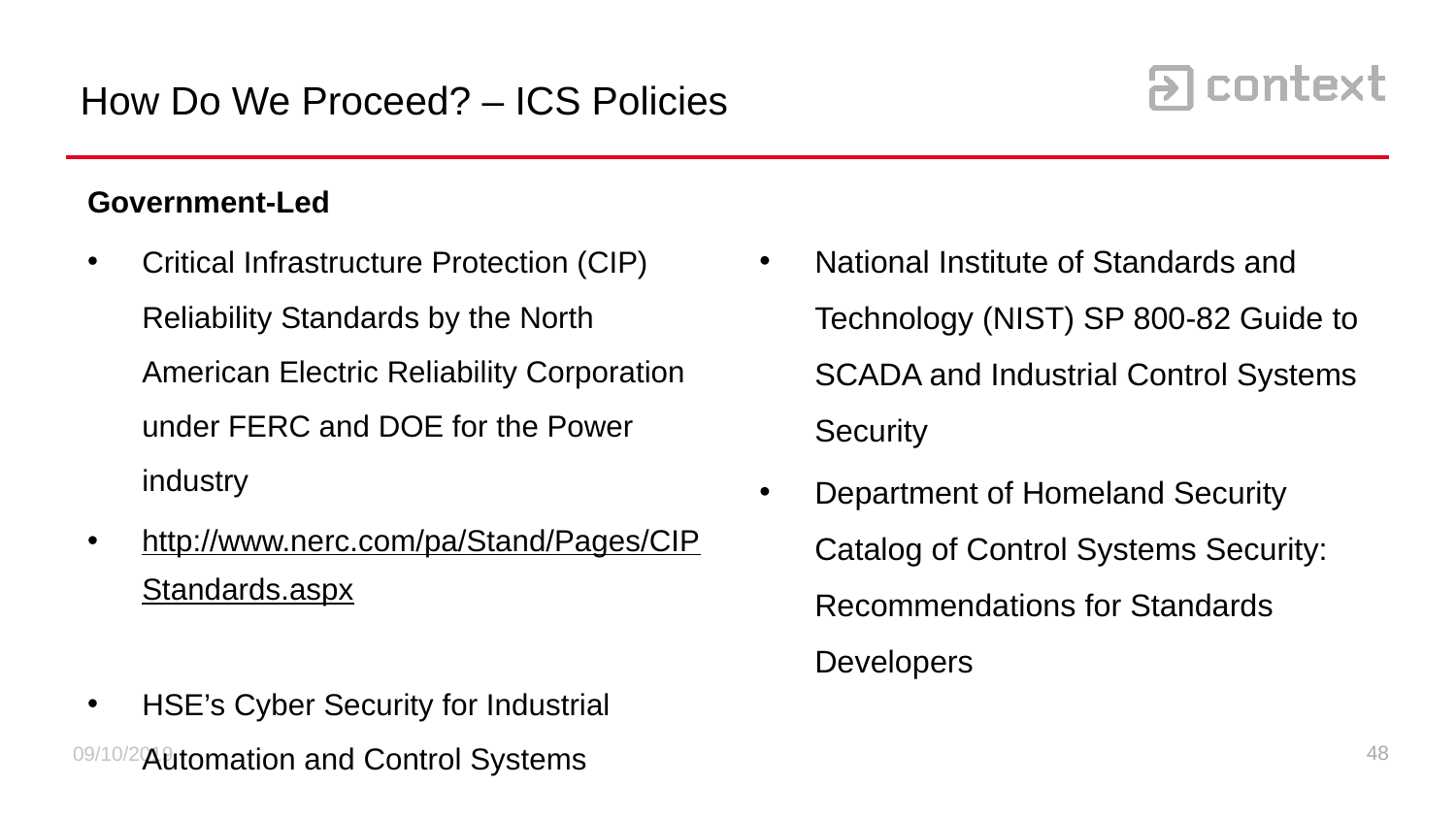

How Do We Proceed? – ICS Policies
Government-Led
Critical Infrastructure Protection (CIP) Reliability Standards by the North American Electric Reliability Corporation under FERC and DOE for the Power industry
http://www.nerc.com/pa/Stand/Pages/CIPStandards.aspx
HSE’s Cyber Security for Industrial Automation and Control Systems
National Institute of Standards and Technology (NIST) SP 800-82 Guide to SCADA and Industrial Control Systems Security
Department of Homeland Security Catalog of Control Systems Security: Recommendations for Standards Developers
09/10/2019